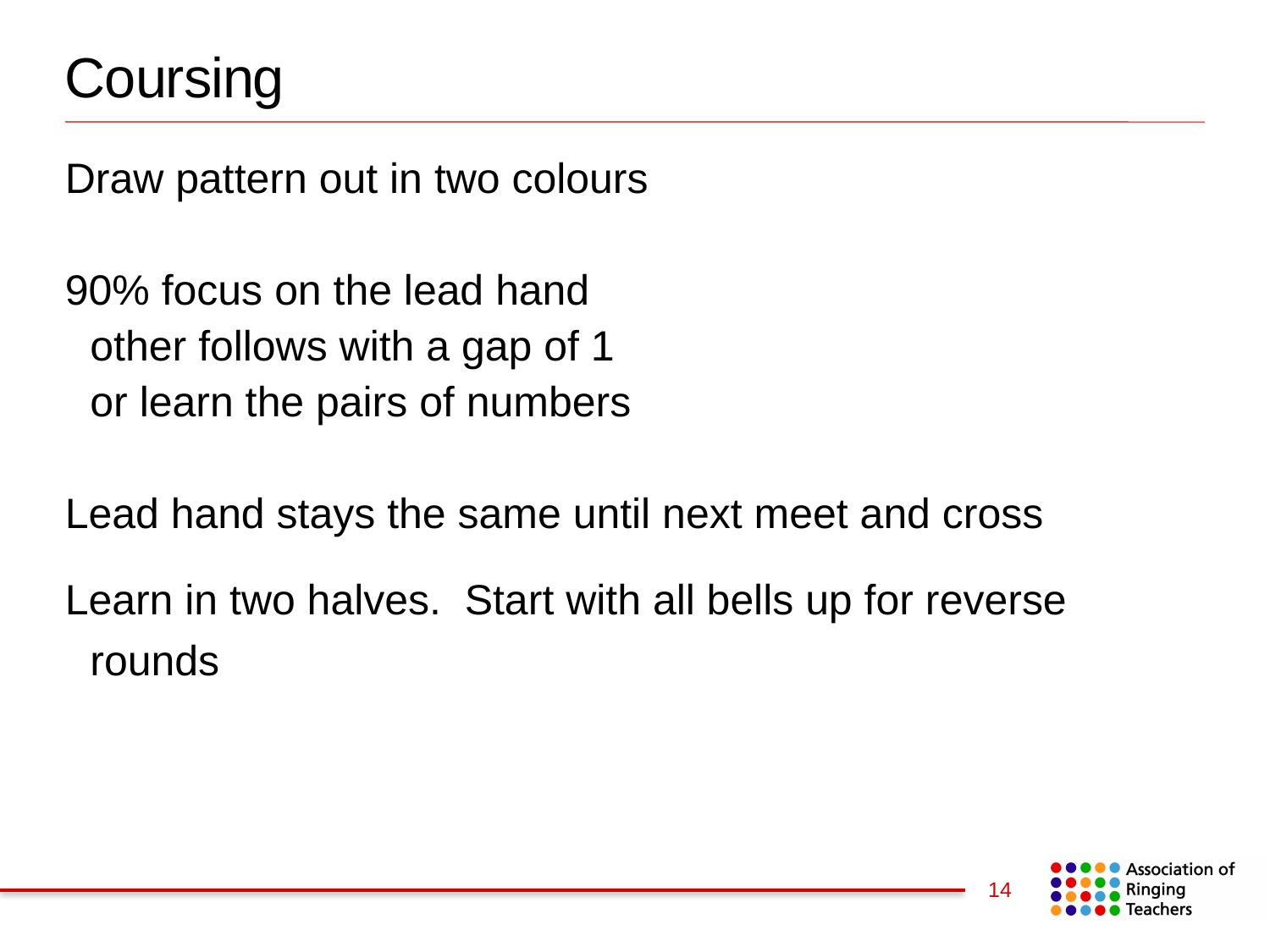

# Coursing
Draw pattern out in two colours

90% focus on the lead hand
	other follows with a gap of 1
	or learn the pairs of numbers

Lead hand stays the same until next meet and cross
Learn in two halves.  Start with all bells up for reverse rounds